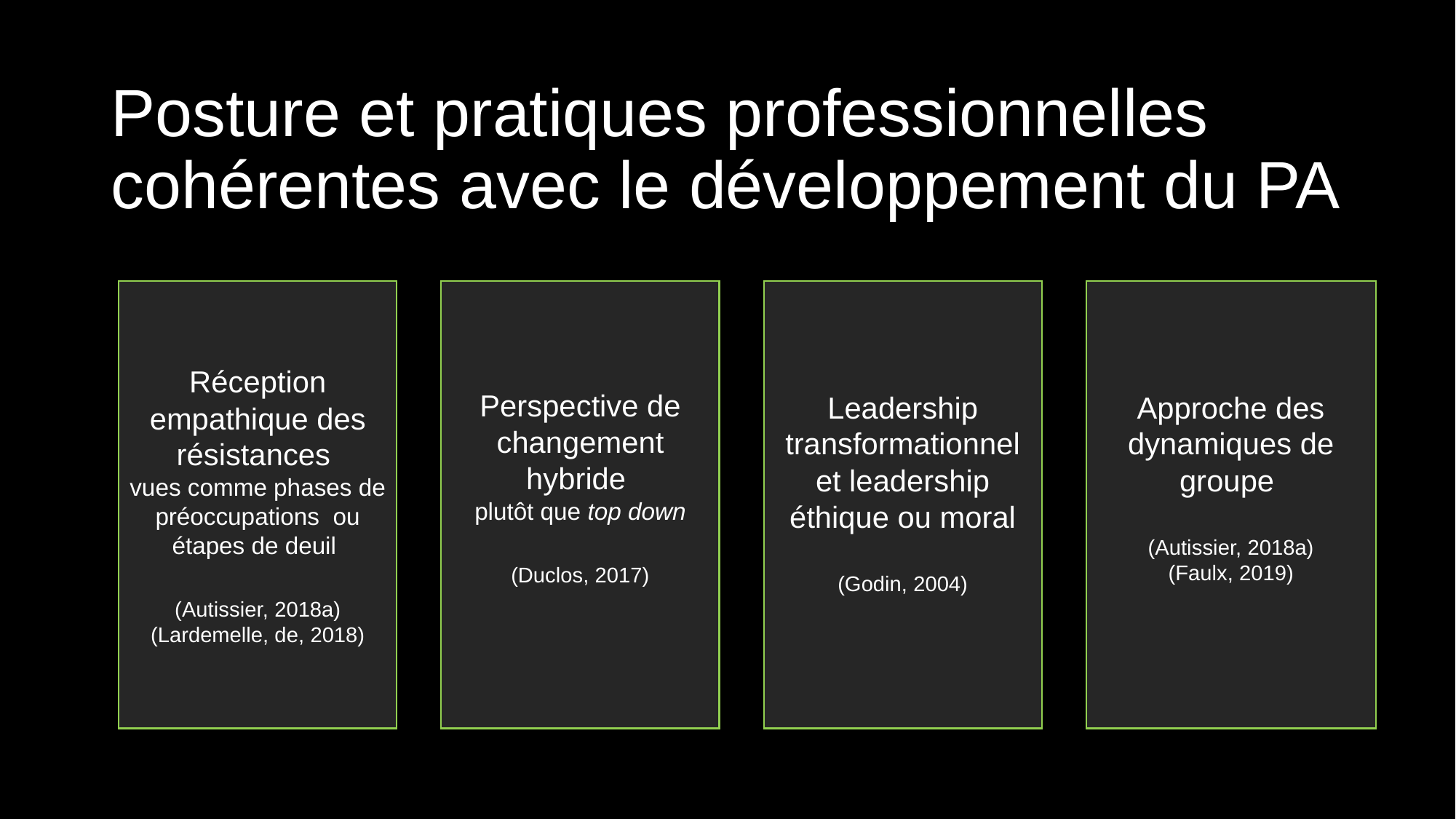

# Posture et pratiques professionnelles cohérentes avec le développement du PA
Perspective de changement hybride
plutôt que top down

(Duclos, 2017)

Approche des dynamiques de groupe

(Autissier, 2018a)
(Faulx, 2019)

Leadership transformationnel et leadership éthique ou moral

(Godin, 2004)

Réception empathique des résistances
vues comme phases de préoccupations  ou étapes de deuil

(Autissier, 2018a)
(Lardemelle, de, 2018)